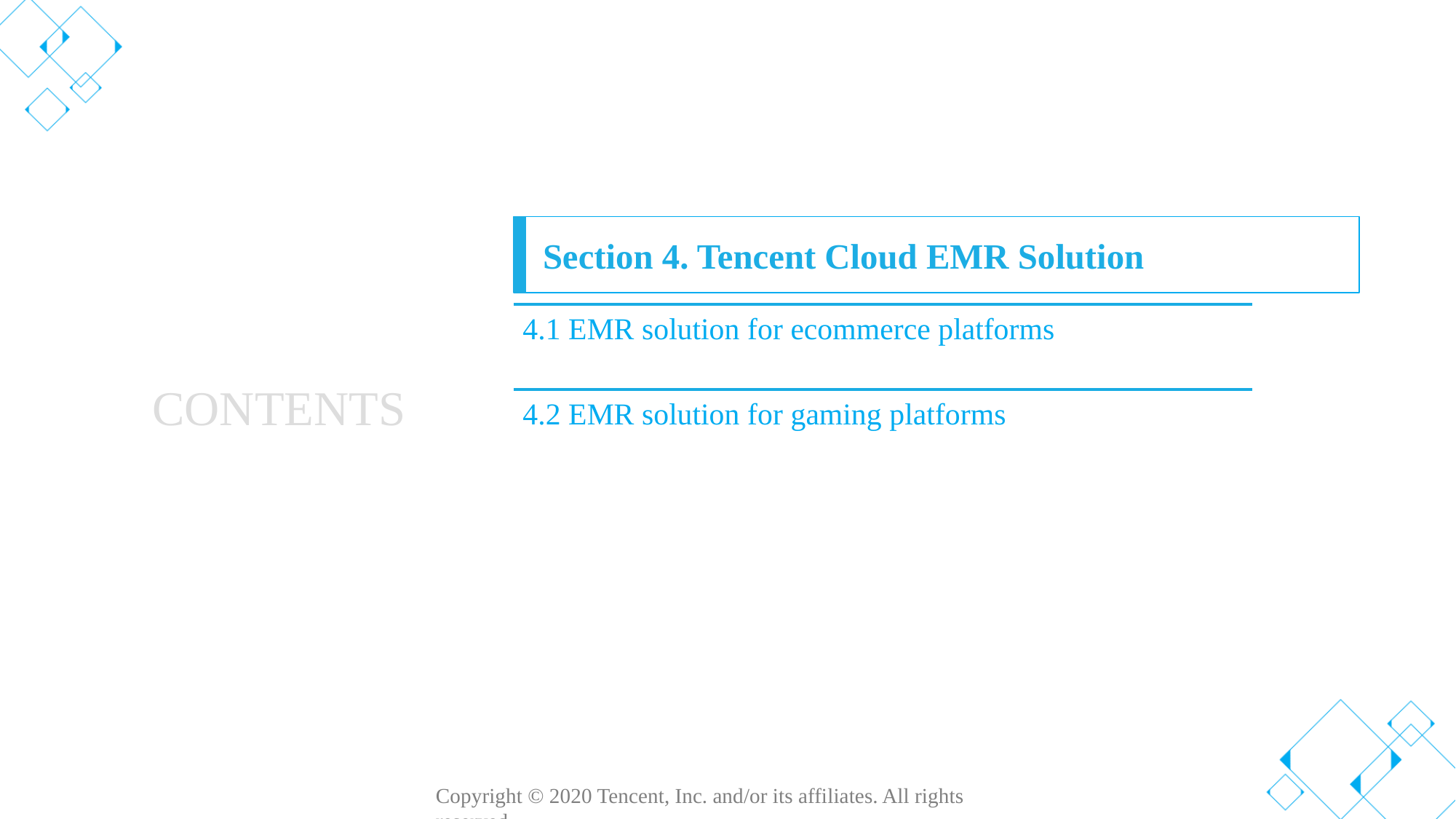

Section 4. Tencent Cloud EMR Solution

Section 1. Evolution of Cloud Computing

4.1 EMR solution for ecommerce platforms

4.2 EMR solution for gaming platforms
CONTENTS